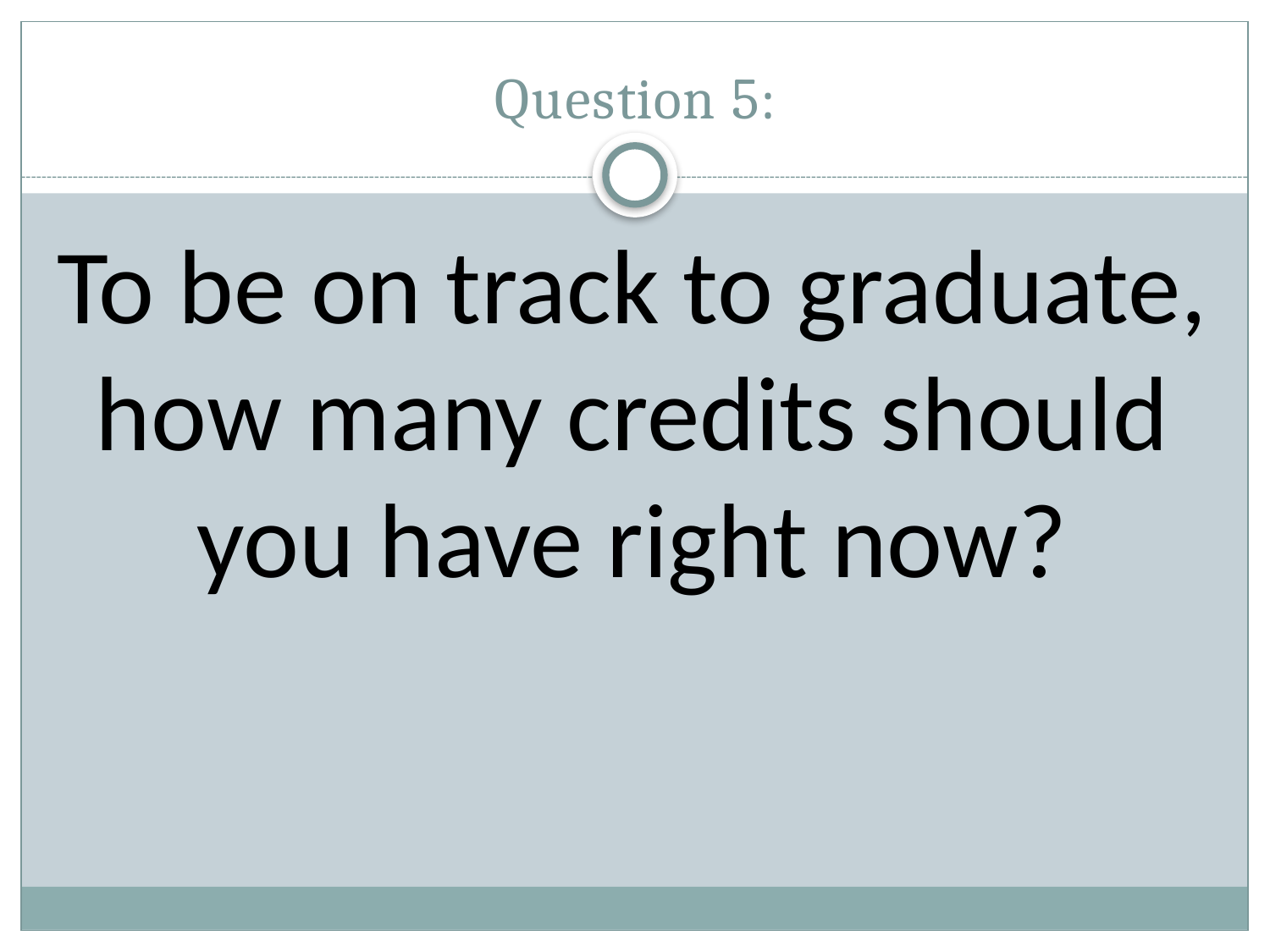

# Question 5:
To be on track to graduate, how many credits should you have right now?